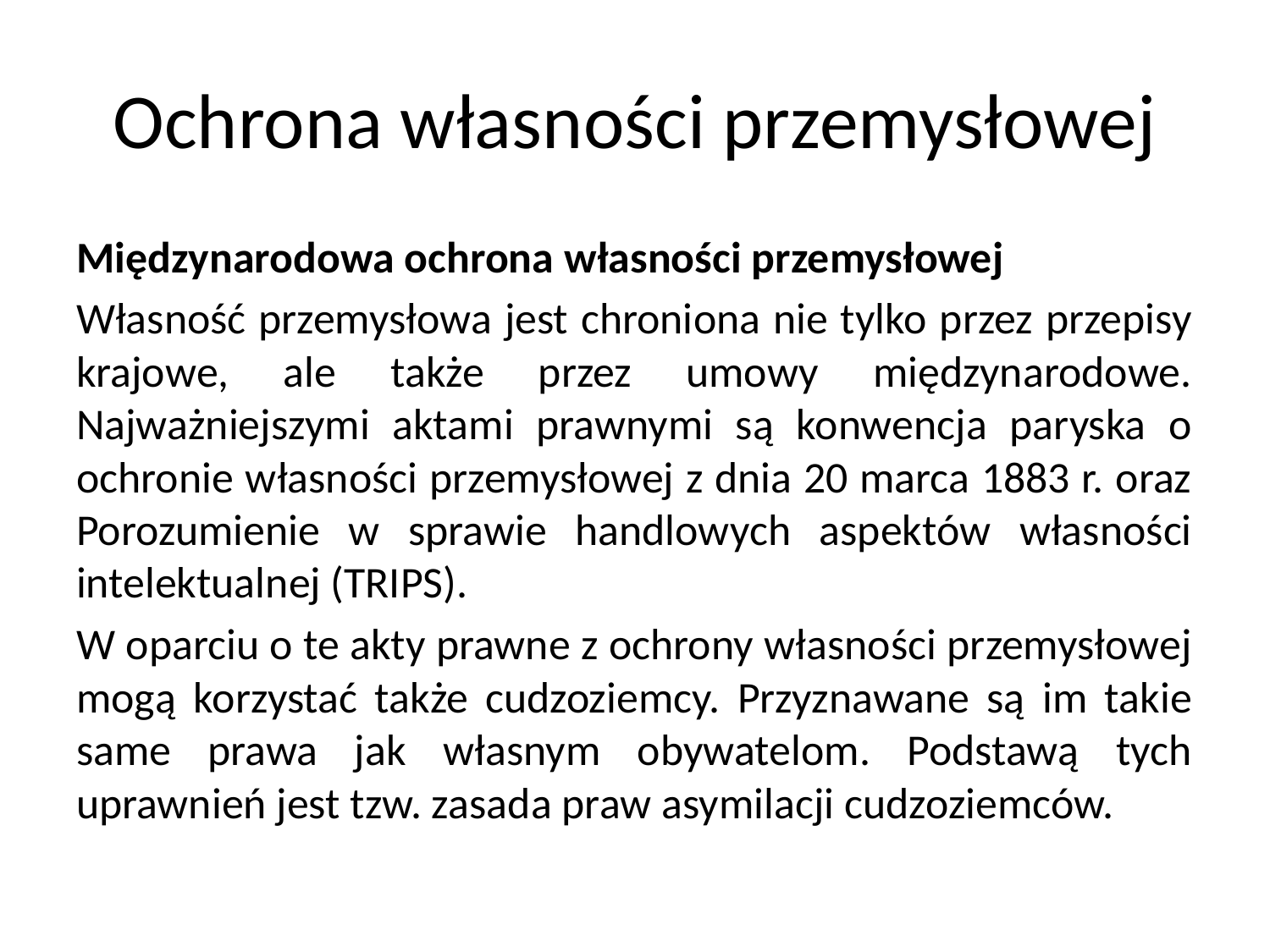

# Ochrona własności przemysłowej
Międzynarodowa ochrona własności przemysłowej
Własność przemysłowa jest chroniona nie tylko przez przepisy krajowe, ale także przez umowy międzynarodowe. Najważniejszymi aktami prawnymi są konwencja paryska o ochronie własności przemysłowej z dnia 20 marca 1883 r. oraz Porozumienie w sprawie handlowych aspektów własności intelektualnej (TRIPS).
W oparciu o te akty prawne z ochrony własności przemysłowej mogą korzystać także cudzoziemcy. Przyznawane są im takie same prawa jak własnym obywatelom. Podstawą tych uprawnień jest tzw. zasada praw asymilacji cudzoziemców.